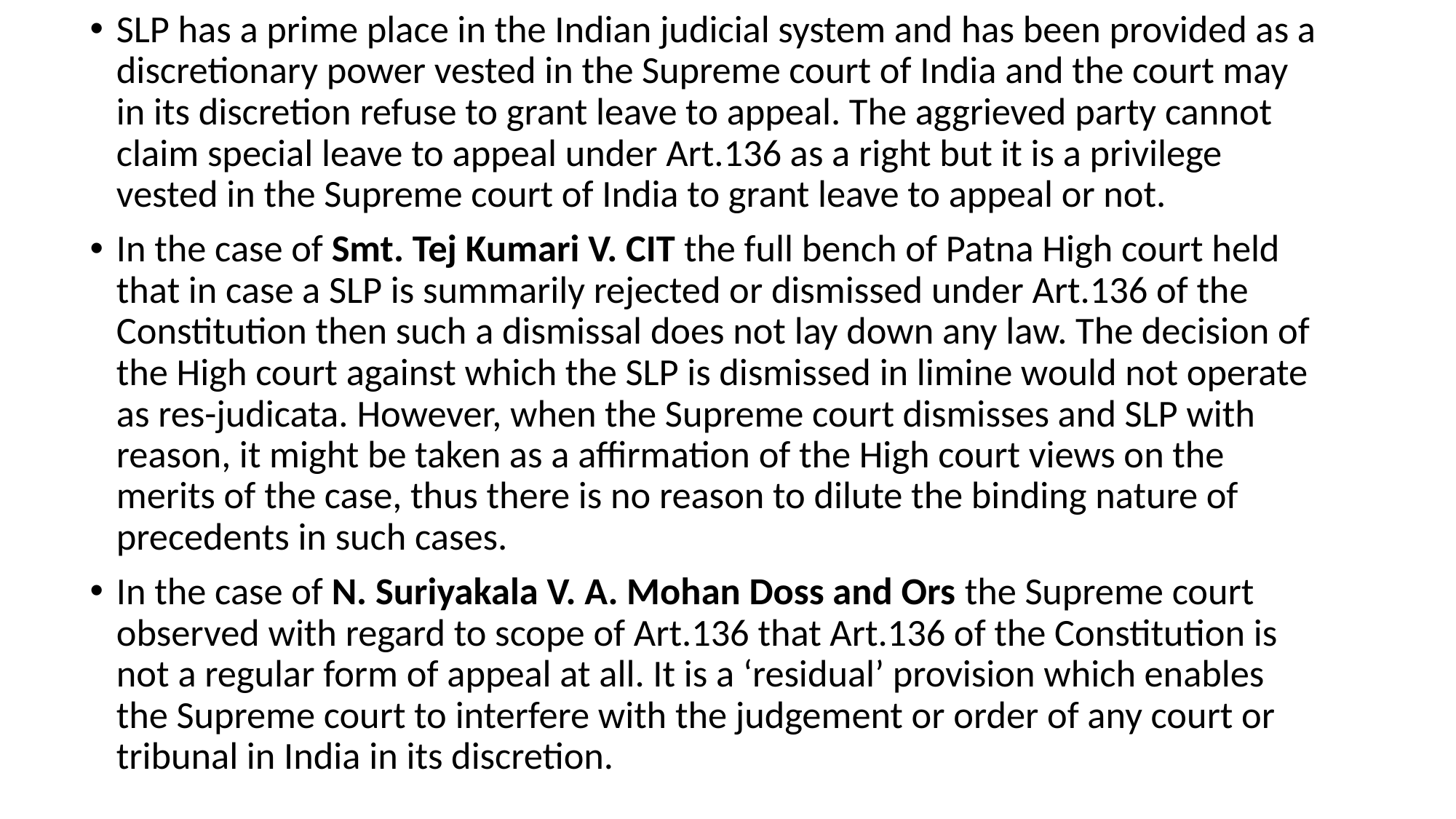

SLP has a prime place in the Indian judicial system and has been provided as a discretionary power vested in the Supreme court of India and the court may in its discretion refuse to grant leave to appeal. The aggrieved party cannot claim special leave to appeal under Art.136 as a right but it is a privilege vested in the Supreme court of India to grant leave to appeal or not.
In the case of Smt. Tej Kumari V. CIT the full bench of Patna High court held that in case a SLP is summarily rejected or dismissed under Art.136 of the Constitution then such a dismissal does not lay down any law. The decision of the High court against which the SLP is dismissed in limine would not operate as res-judicata. However, when the Supreme court dismisses and SLP with reason, it might be taken as a affirmation of the High court views on the merits of the case, thus there is no reason to dilute the binding nature of precedents in such cases.
In the case of N. Suriyakala V. A. Mohan Doss and Ors the Supreme court observed with regard to scope of Art.136 that Art.136 of the Constitution is not a regular form of appeal at all. It is a ‘residual’ provision which enables the Supreme court to interfere with the judgement or order of any court or tribunal in India in its discretion.